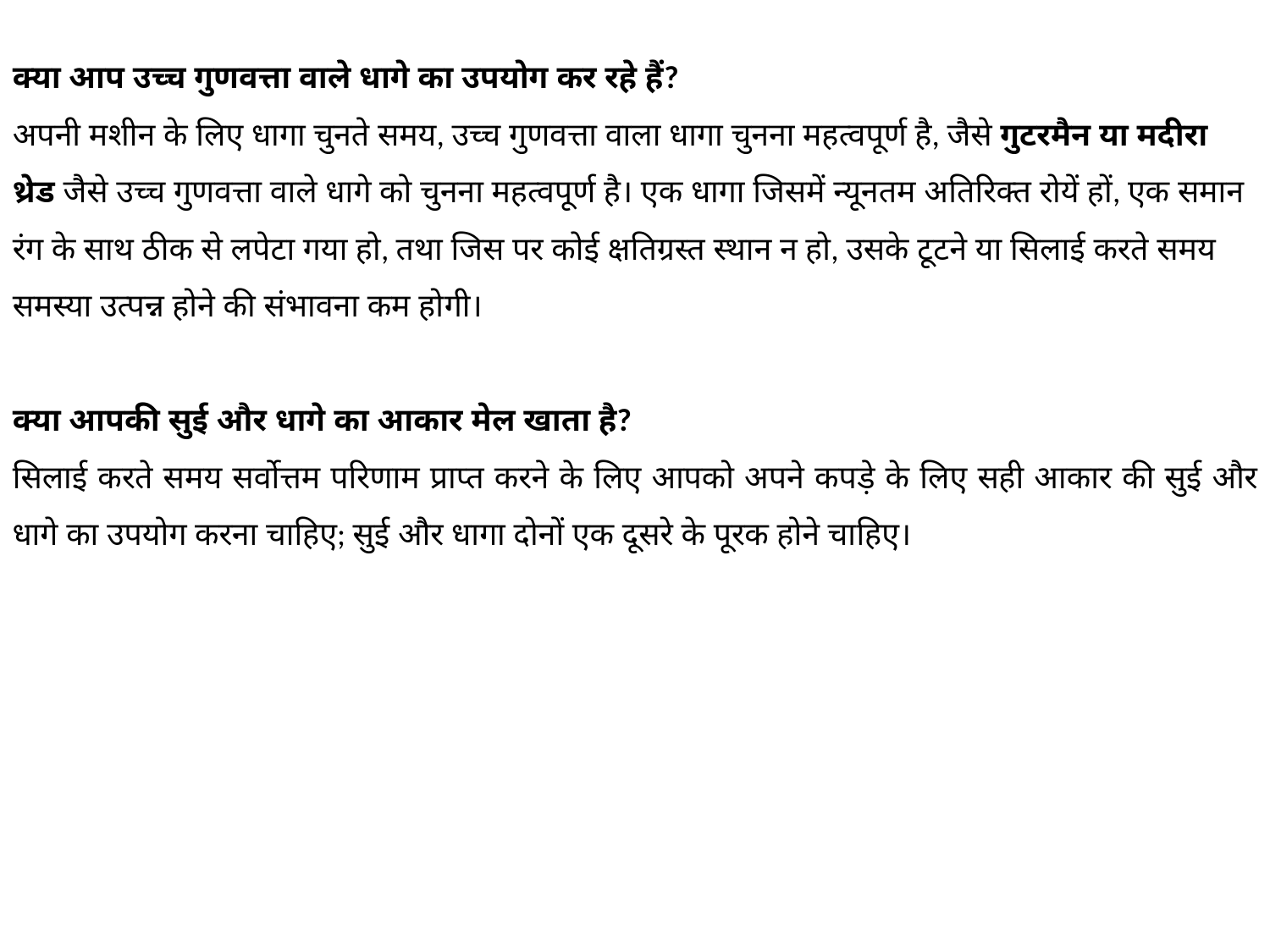

क्या आप उच्च गुणवत्ता वाले धागे का उपयोग कर रहे हैं?
अपनी मशीन के लिए धागा चुनते समय, उच्च गुणवत्ता वाला धागा चुनना महत्वपूर्ण है, जैसे गुटरमैन या मदीरा थ्रेड जैसे उच्च गुणवत्ता वाले धागे को चुनना महत्वपूर्ण है। एक धागा जिसमें न्यूनतम अतिरिक्त रोयें हों, एक समान रंग के साथ ठीक से लपेटा गया हो, तथा जिस पर कोई क्षतिग्रस्त स्थान न हो, उसके टूटने या सिलाई करते समय समस्या उत्पन्न होने की संभावना कम होगी।

क्या आपकी सुई और धागे का आकार मेल खाता है?
सिलाई करते समय सर्वोत्तम परिणाम प्राप्त करने के लिए आपको अपने कपड़े के लिए सही आकार की सुई और धागे का उपयोग करना चाहिए; सुई और धागा दोनों एक दूसरे के पूरक होने चाहिए।